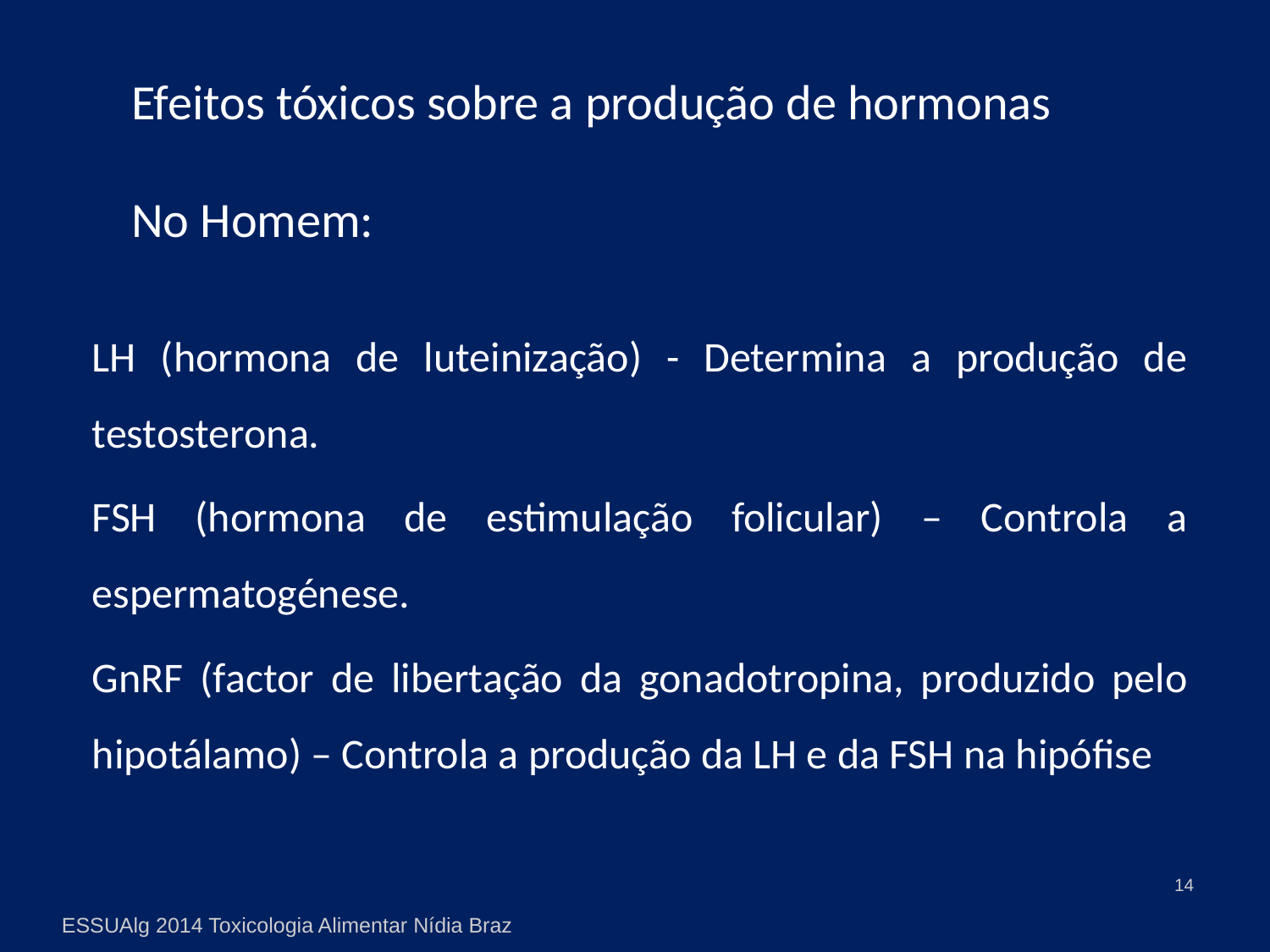

Efeitos tóxicos sobre a produção de hormonas

No Homem:
	LH (hormona de luteinização) - Determina a produção de testosterona.
	FSH (hormona de estimulação folicular) – Controla a espermatogénese.
	GnRF (factor de libertação da gonadotropina, produzido pelo hipotálamo) – Controla a produção da LH e da FSH na hipófise
14
ESSUAlg 2014 Toxicologia Alimentar Nídia Braz